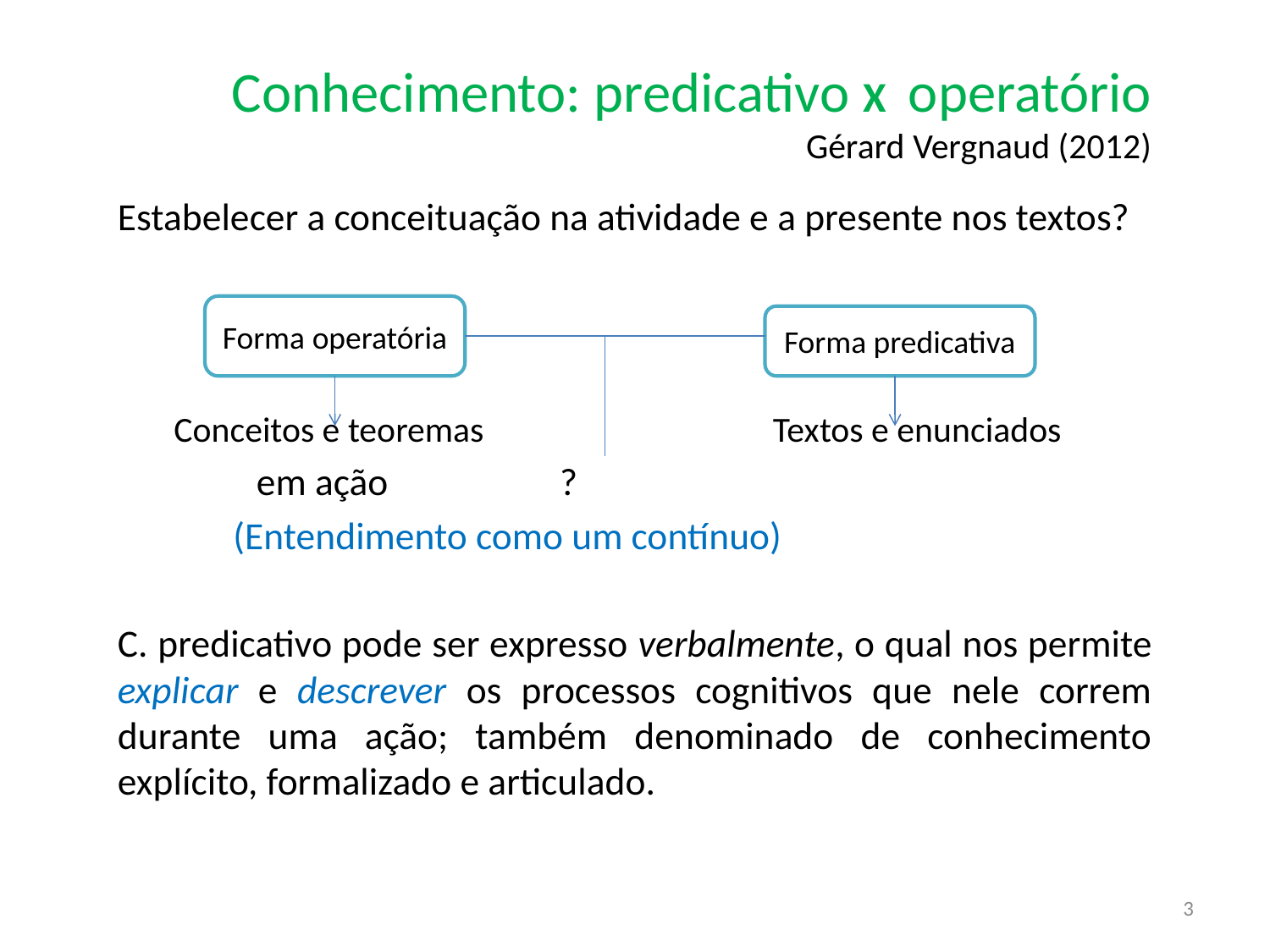

# Conhecimento: predicativo X  operatório Gérard Vergnaud (2012)
Estabelecer a conceituação na atividade e a presente nos textos?

       Conceitos e teoremas                                    Textos e enunciados
                em ação	           ?
		(Entendimento como um contínuo)

C. predicativo pode ser expresso verbalmente, o qual nos permite explicar e descrever os processos cognitivos que nele correm durante uma ação; também denominado de conhecimento explícito, formalizado e articulado.
Forma operatória
Forma predicativa
3